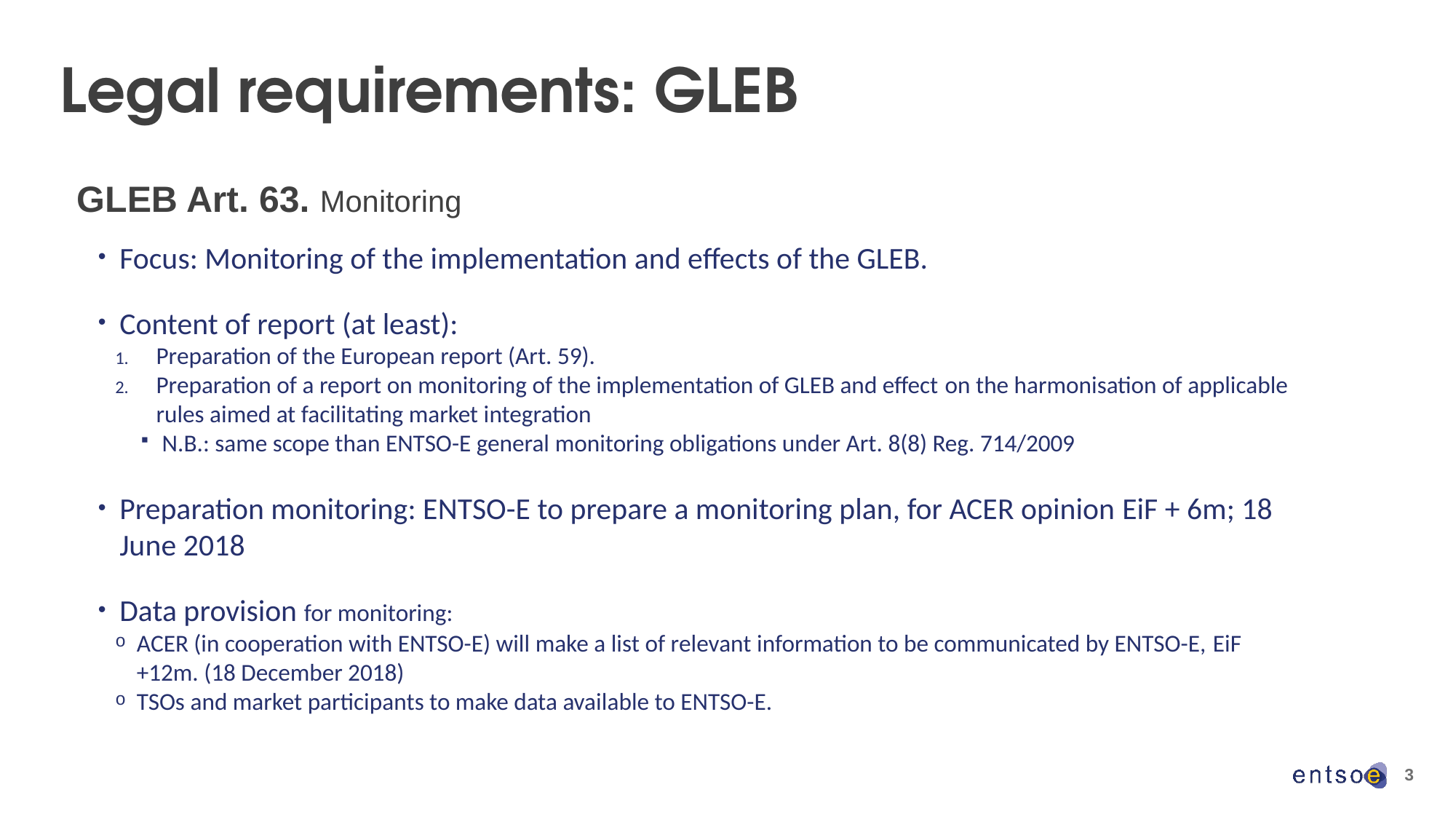

Legal requirements: GLEB

GLEB Art. 63. Monitoring
Focus: Monitoring of the implementation and effects of the GLEB.

Content of report (at least):
Preparation of the European report (Art. 59).
Preparation of a report on monitoring of the implementation of GLEB and effect on the harmonisation of applicable rules aimed at facilitating market integration
N.B.: same scope than ENTSO-E general monitoring obligations under Art. 8(8) Reg. 714/2009

Preparation monitoring: ENTSO-E to prepare a monitoring plan, for ACER opinion EiF + 6m; 18 June 2018

Data provision for monitoring:
ACER (in cooperation with ENTSO-E) will make a list of relevant information to be communicated by ENTSO-E, EiF +12m. (18 December 2018)
TSOs and market participants to make data available to ENTSO-E.
3